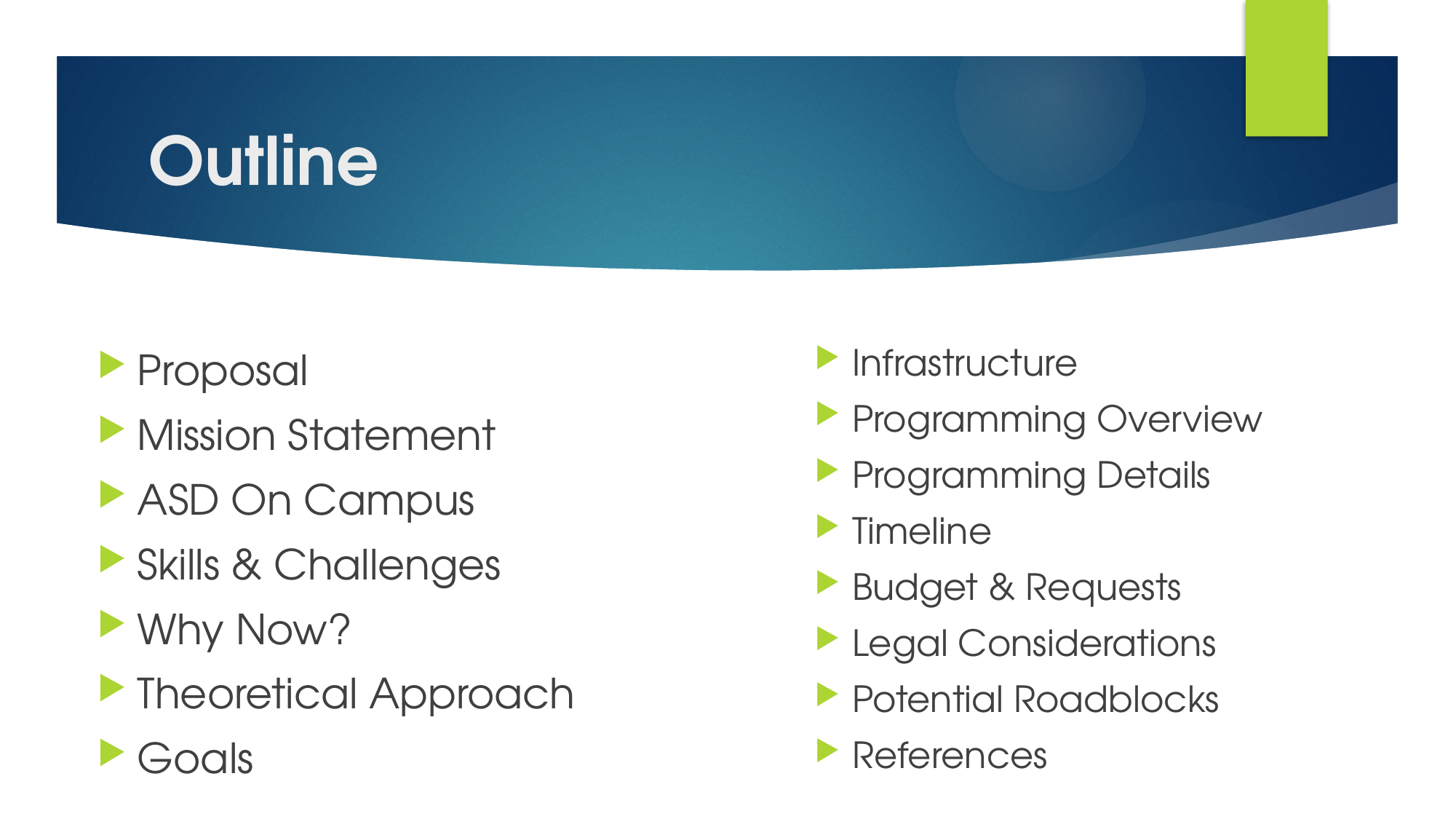

# Outline
Infrastructure
Programming Overview
Programming Details
Timeline
Budget & Requests
Legal Considerations
Potential Roadblocks
References
Proposal
Mission Statement
ASD On Campus
Skills & Challenges
Why Now?
Theoretical Approach
Goals